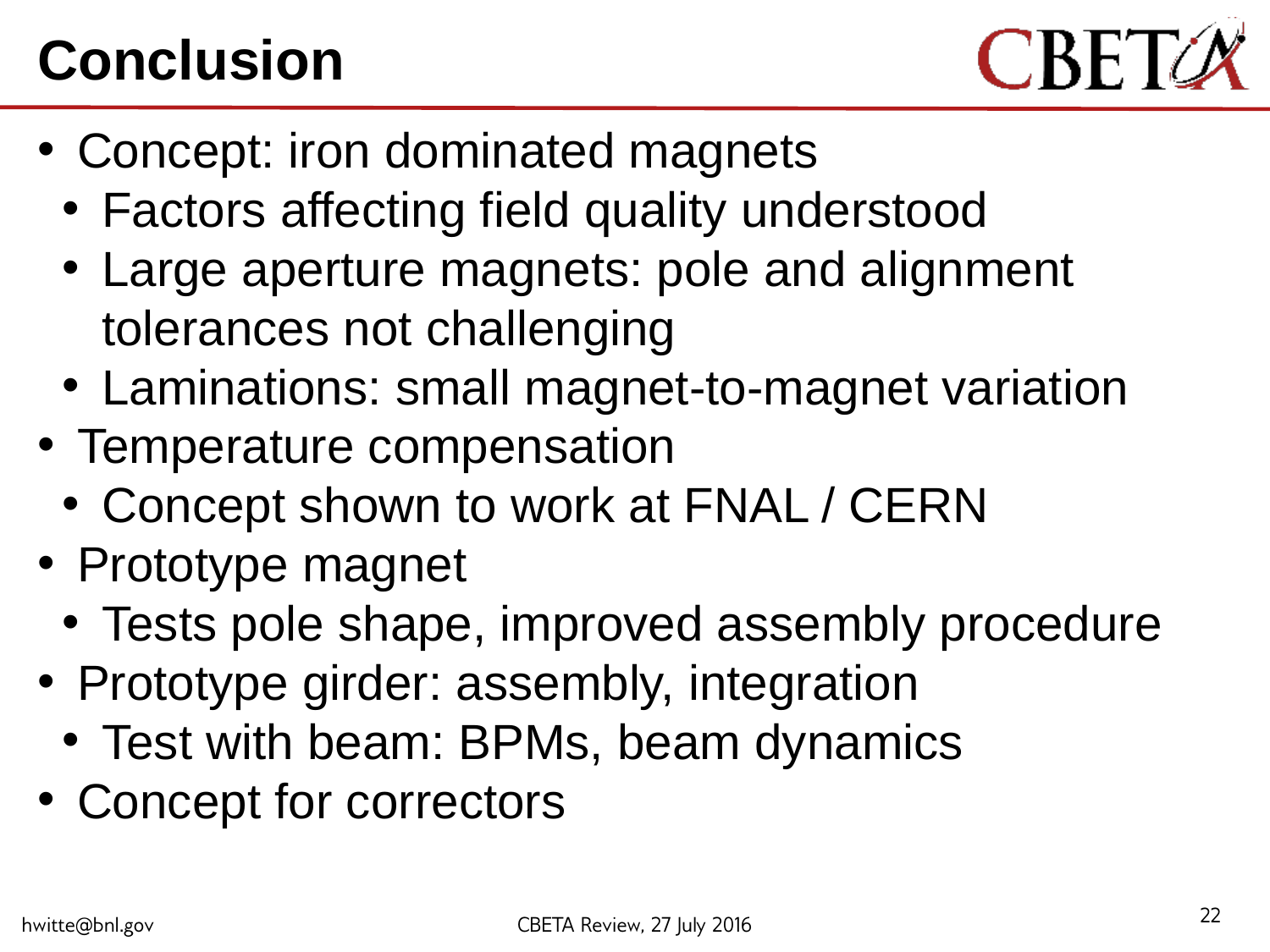

# Conclusion
Concept: iron dominated magnets
Factors affecting field quality understood
Large aperture magnets: pole and alignment tolerances not challenging
Laminations: small magnet-to-magnet variation
Temperature compensation
Concept shown to work at FNAL / CERN
Prototype magnet
Tests pole shape, improved assembly procedure
Prototype girder: assembly, integration
Test with beam: BPMs, beam dynamics
Concept for correctors